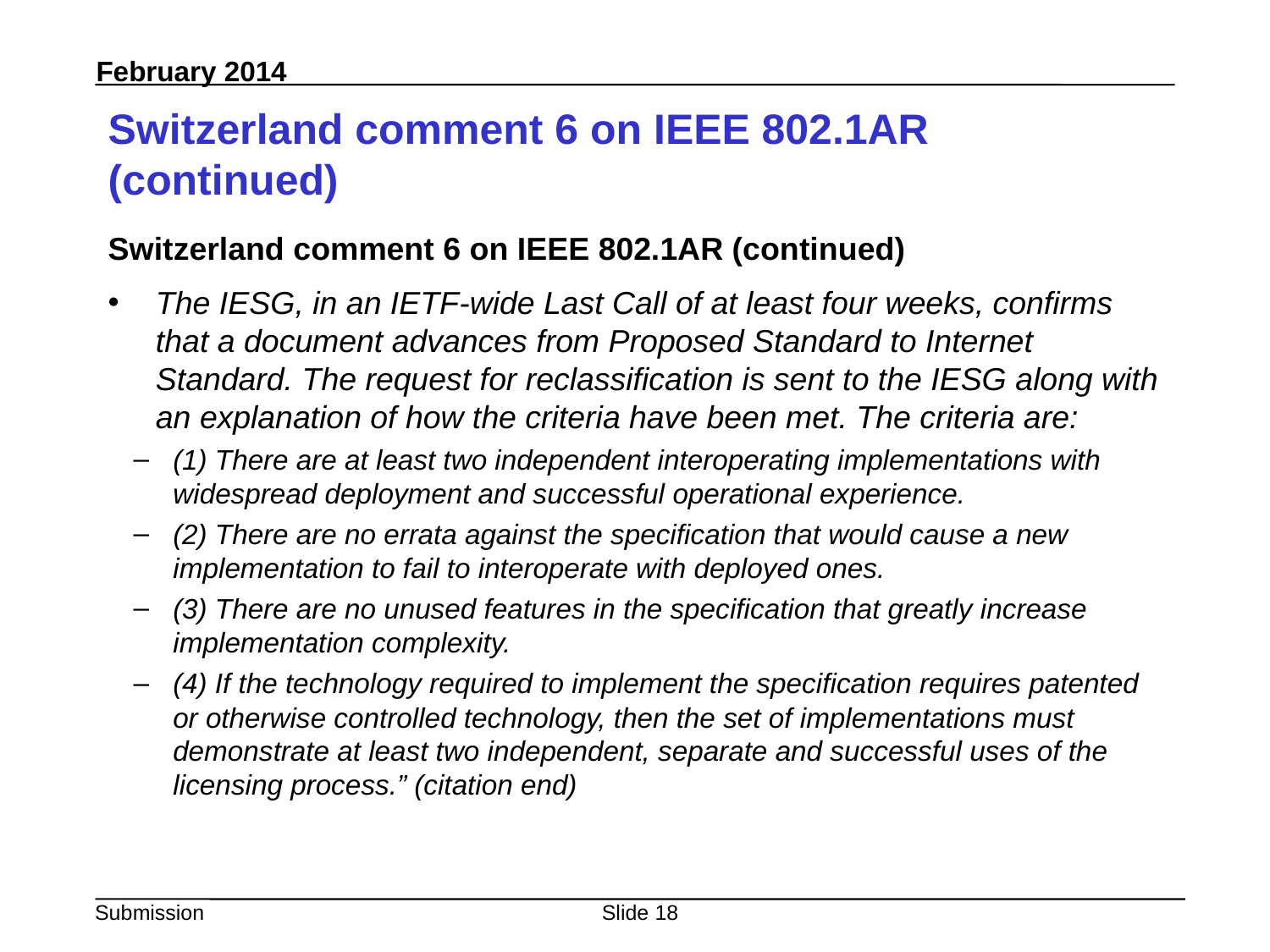

# Switzerland comment 6 on IEEE 802.1AR (continued)
Switzerland comment 6 on IEEE 802.1AR (continued)
The IESG, in an IETF-wide Last Call of at least four weeks, confirms that a document advances from Proposed Standard to Internet Standard. The request for reclassification is sent to the IESG along with an explanation of how the criteria have been met. The criteria are:
(1) There are at least two independent interoperating implementations with widespread deployment and successful operational experience.
(2) There are no errata against the specification that would cause a new implementation to fail to interoperate with deployed ones.
(3) There are no unused features in the specification that greatly increase implementation complexity.
(4) If the technology required to implement the specification requires patented or otherwise controlled technology, then the set of implementations must demonstrate at least two independent, separate and successful uses of the licensing process.” (citation end)

Slide 18